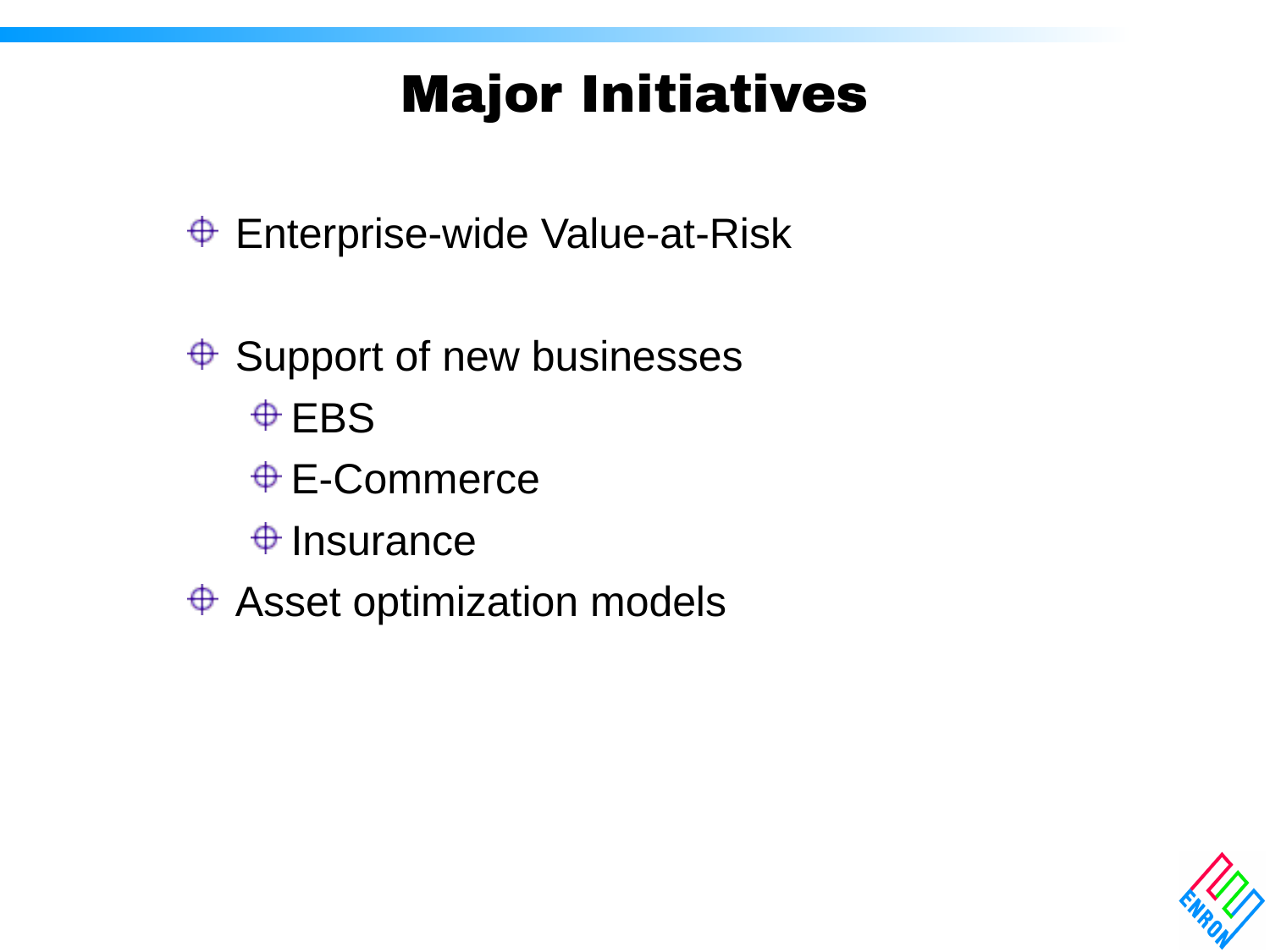

# Major Initiatives
Enterprise-wide Value-at-Risk

Support of new businesses
EBS
E-Commerce
Insurance
Asset optimization models